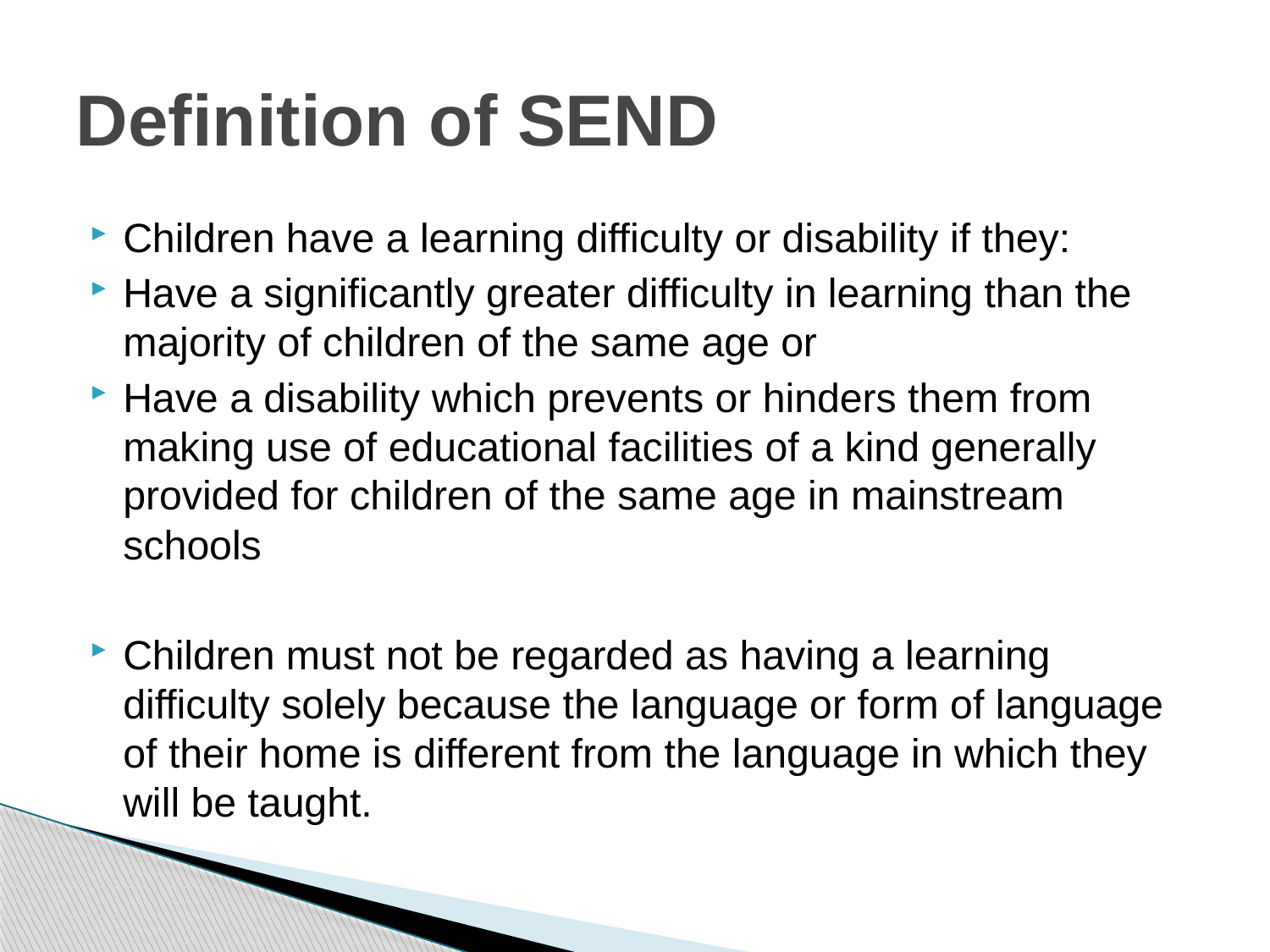

# Definition of SEND
Children have a learning difficulty or disability if they:
Have a significantly greater difficulty in learning than the majority of children of the same age or
Have a disability which prevents or hinders them from making use of educational facilities of a kind generally provided for children of the same age in mainstream schools

Children must not be regarded as having a learning difficulty solely because the language or form of language of their home is different from the language in which they will be taught.